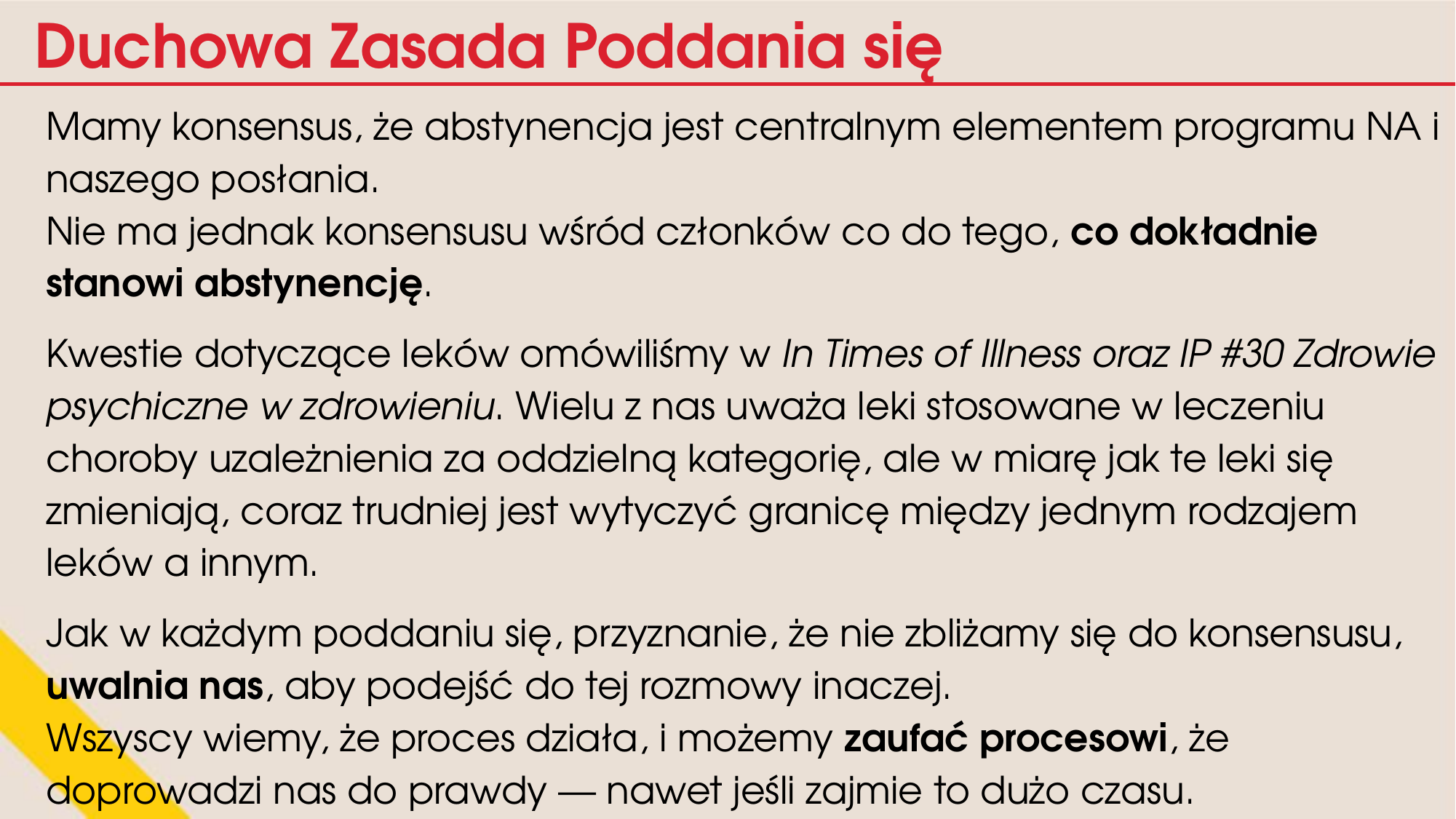

Duchowa Zasada Poddania się
Mamy konsensus, że abstynencja jest centralnym elementem programu NA i naszego posłania.
Nie ma jednak konsensusu wśród członków co do tego, co dokładnie stanowi abstynencję.
Kwestie dotyczące leków omówiliśmy w In Times of Illness oraz IP #30 Zdrowie psychiczne w zdrowieniu. Wielu z nas uważa leki stosowane w leczeniu choroby uzależnienia za oddzielną kategorię, ale w miarę jak te leki się zmieniają, coraz trudniej jest wytyczyć granicę między jednym rodzajem leków a innym.
Jak w każdym poddaniu się, przyznanie, że nie zbliżamy się do konsensusu, uwalnia nas, aby podejść do tej rozmowy inaczej.
Wszyscy wiemy, że proces działa, i możemy zaufać procesowi, że doprowadzi nas do prawdy — nawet jeśli zajmie to dużo czasu.